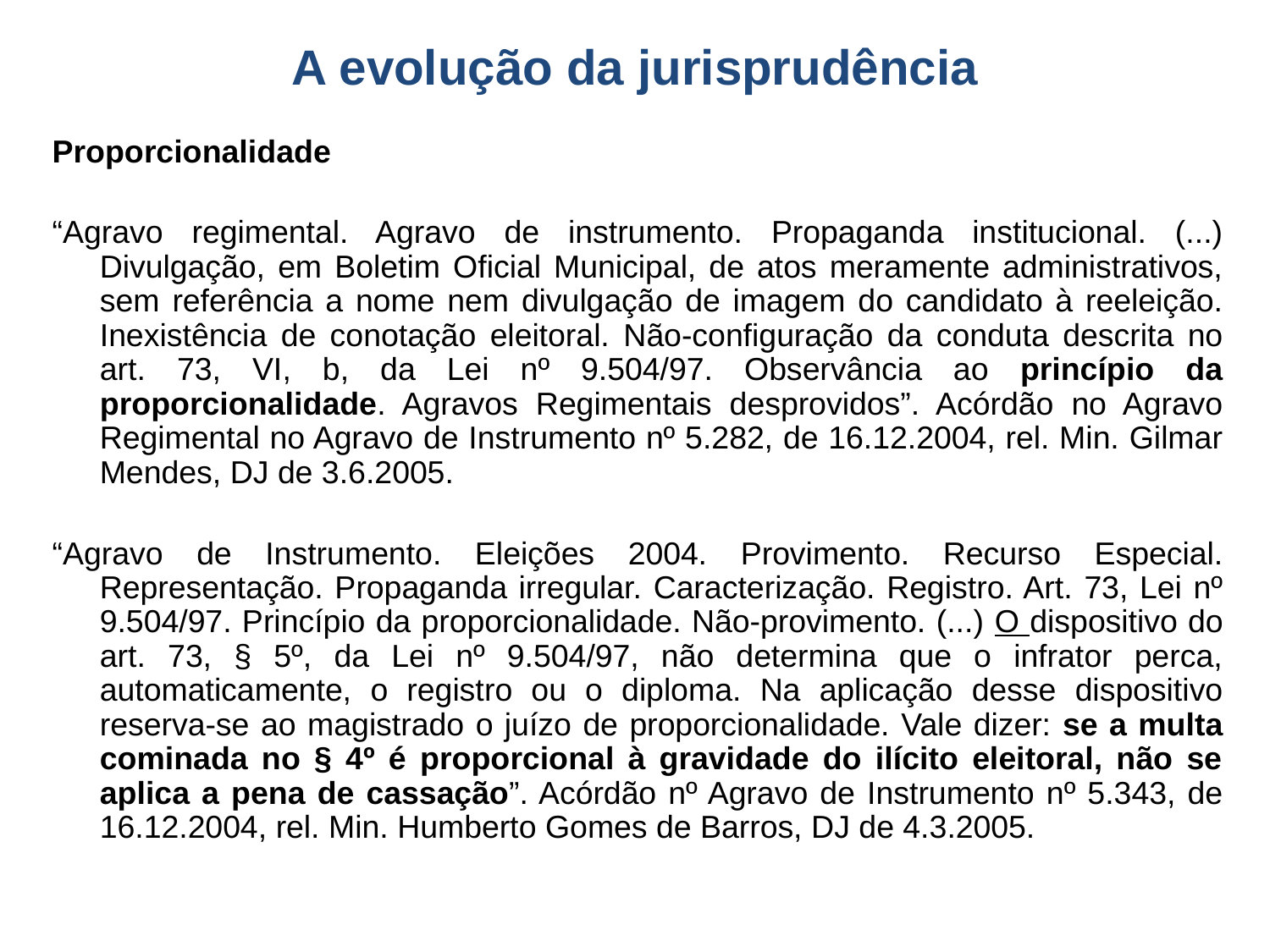

A evolução da jurisprudência
Proporcionalidade

“Agravo regimental. Agravo de instrumento. Propaganda institucional. (...) Divulgação, em Boletim Oficial Municipal, de atos meramente administrativos, sem referência a nome nem divulgação de imagem do candidato à reeleição. Inexistência de conotação eleitoral. Não-configuração da conduta descrita no art. 73, VI, b, da Lei nº 9.504/97. Observância ao princípio da proporcionalidade. Agravos Regimentais desprovidos”. Acórdão no Agravo Regimental no Agravo de Instrumento nº 5.282, de 16.12.2004, rel. Min. Gilmar Mendes, DJ de 3.6.2005.

“Agravo de Instrumento. Eleições 2004. Provimento. Recurso Especial. Representação. Propaganda irregular. Caracterização. Registro. Art. 73, Lei nº 9.504/97. Princípio da proporcionalidade. Não-provimento. (...) O dispositivo do art. 73, § 5º, da Lei nº 9.504/97, não determina que o infrator perca, automaticamente, o registro ou o diploma. Na aplicação desse dispositivo reserva-se ao magistrado o juízo de proporcionalidade. Vale dizer: se a multa cominada no § 4º é proporcional à gravidade do ilícito eleitoral, não se aplica a pena de cassação”. Acórdão nº Agravo de Instrumento nº 5.343, de 16.12.2004, rel. Min. Humberto Gomes de Barros, DJ de 4.3.2005.